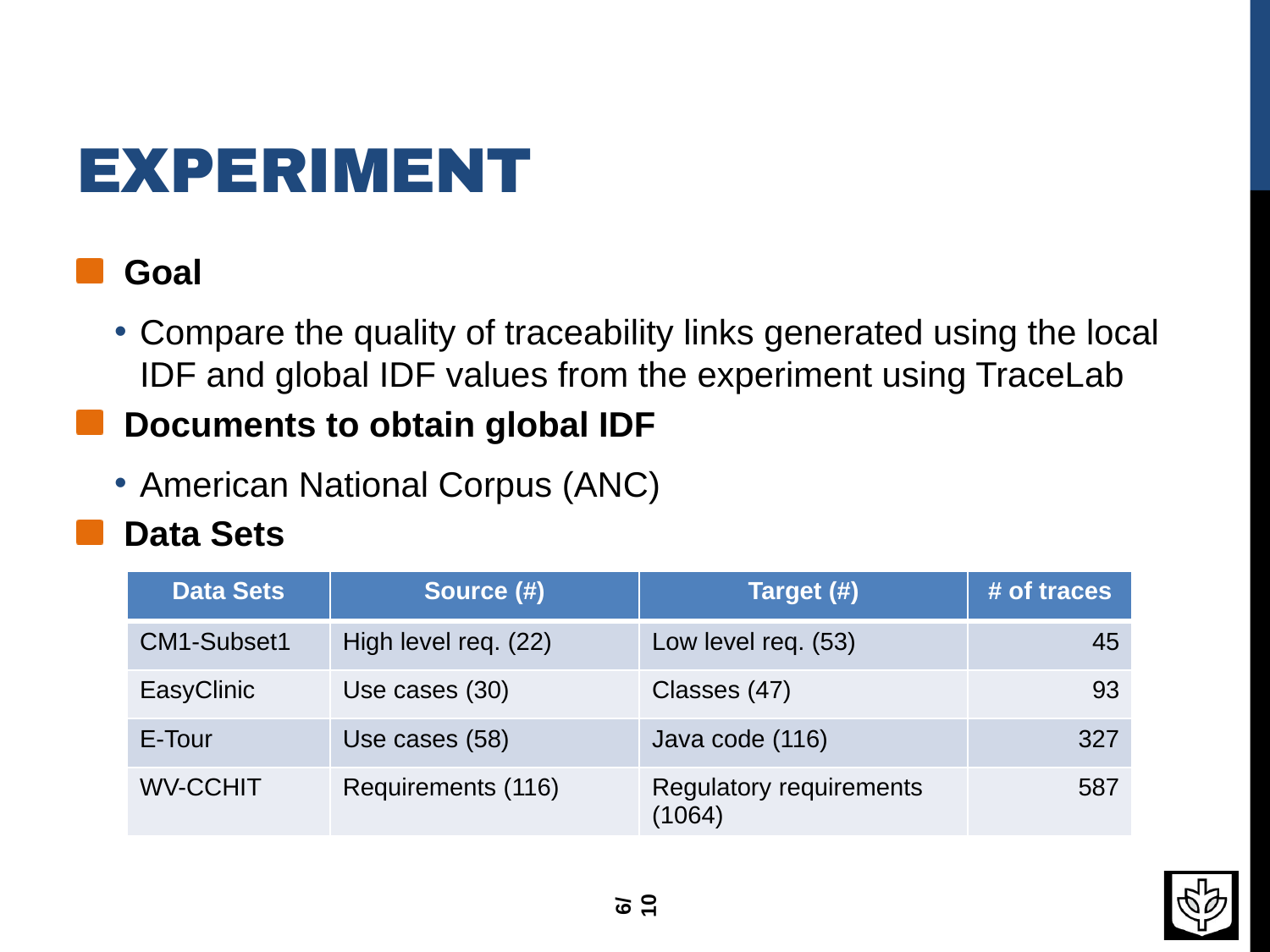

# Experiment
Goal
Compare the quality of traceability links generated using the local IDF and global IDF values from the experiment using TraceLab
Documents to obtain global IDF
American National Corpus (ANC)
Data Sets
| Data Sets | Source (#) | Target (#) | # of traces |
| --- | --- | --- | --- |
| CM1-Subset1 | High level req. (22) | Low level req. (53) | 45 |
| EasyClinic | Use cases (30) | Classes (47) | 93 |
| E-Tour | Use cases (58) | Java code (116) | 327 |
| WV-CCHIT | Requirements (116) | Regulatory requirements (1064) | 587 |
6/10